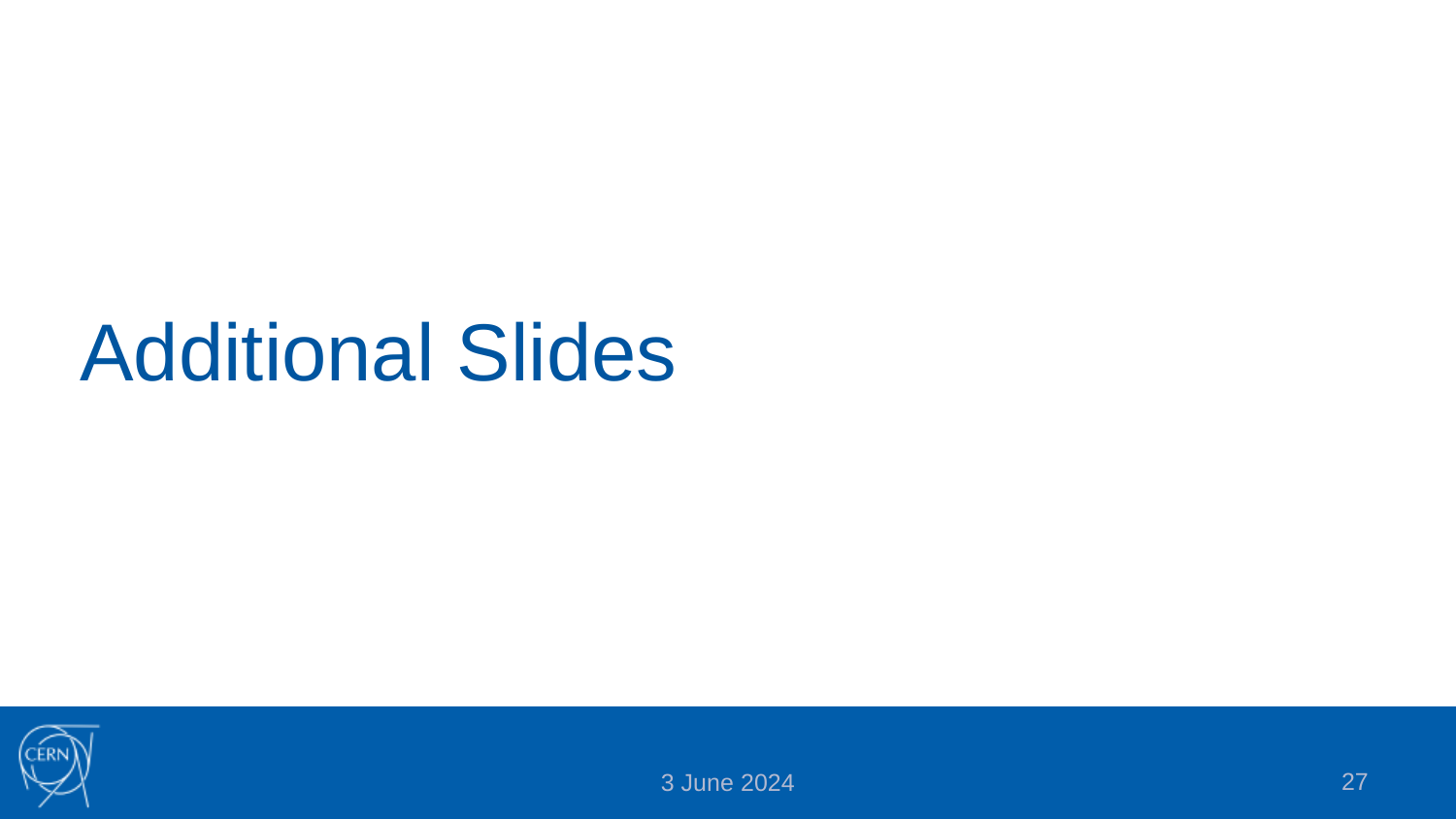

# Additional Slides
27
3 June 2024